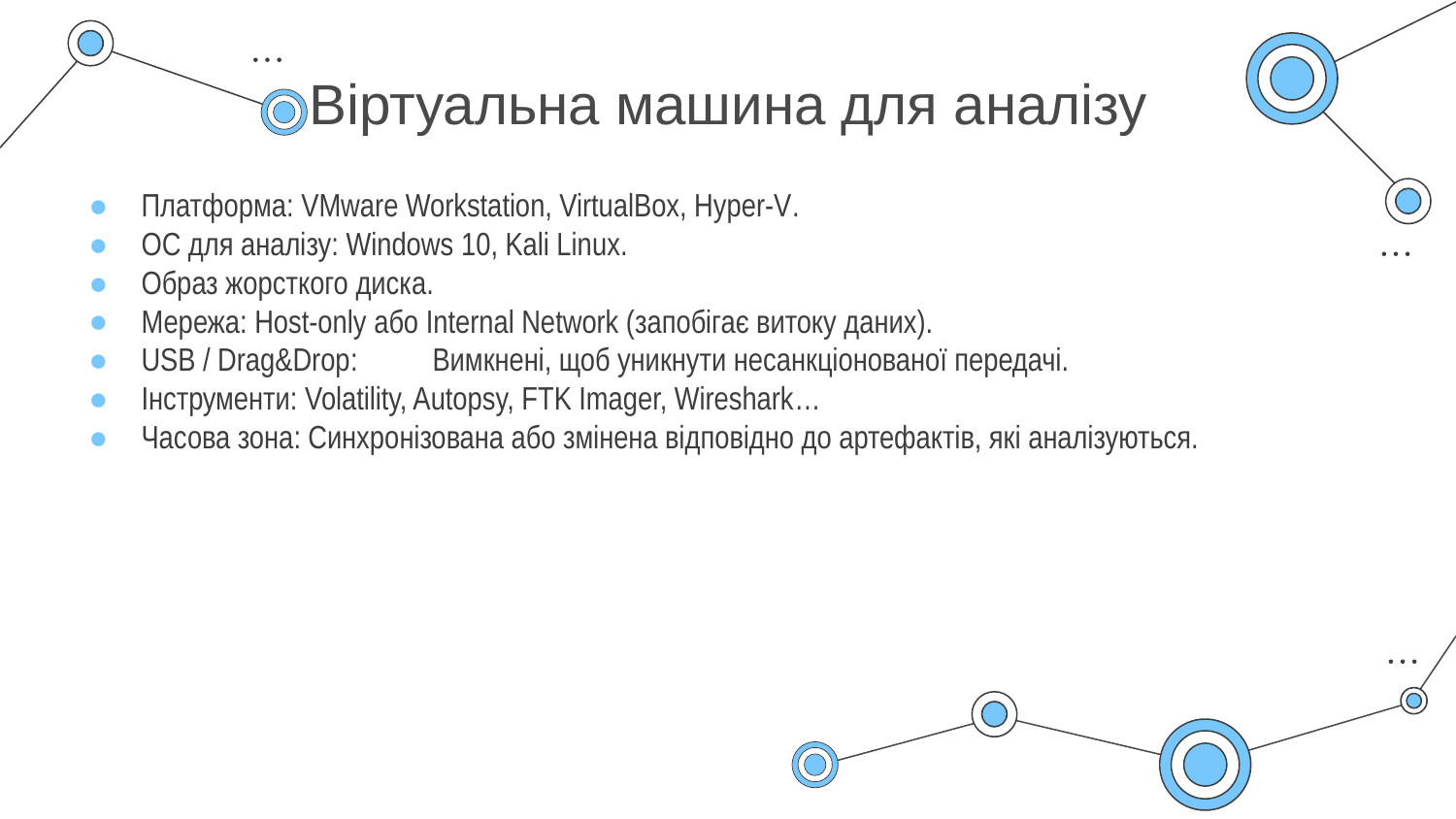

# Віртуальна машина для аналізу
Платформа: VMware Workstation, VirtualBox, Hyper-V.
ОС для аналізу: Windows 10, Kali Linux.
Образ жорсткого диска.
Мережа: Host-only або Internal Network (запобігає витоку даних).
USB / Drag&Drop:	Вимкнені, щоб уникнути несанкціонованої передачі.
Інструменти: Volatility, Autopsy, FTK Imager, Wireshark…
Часова зона: Синхронізована або змінена відповідно до артефактів, які аналізуються.